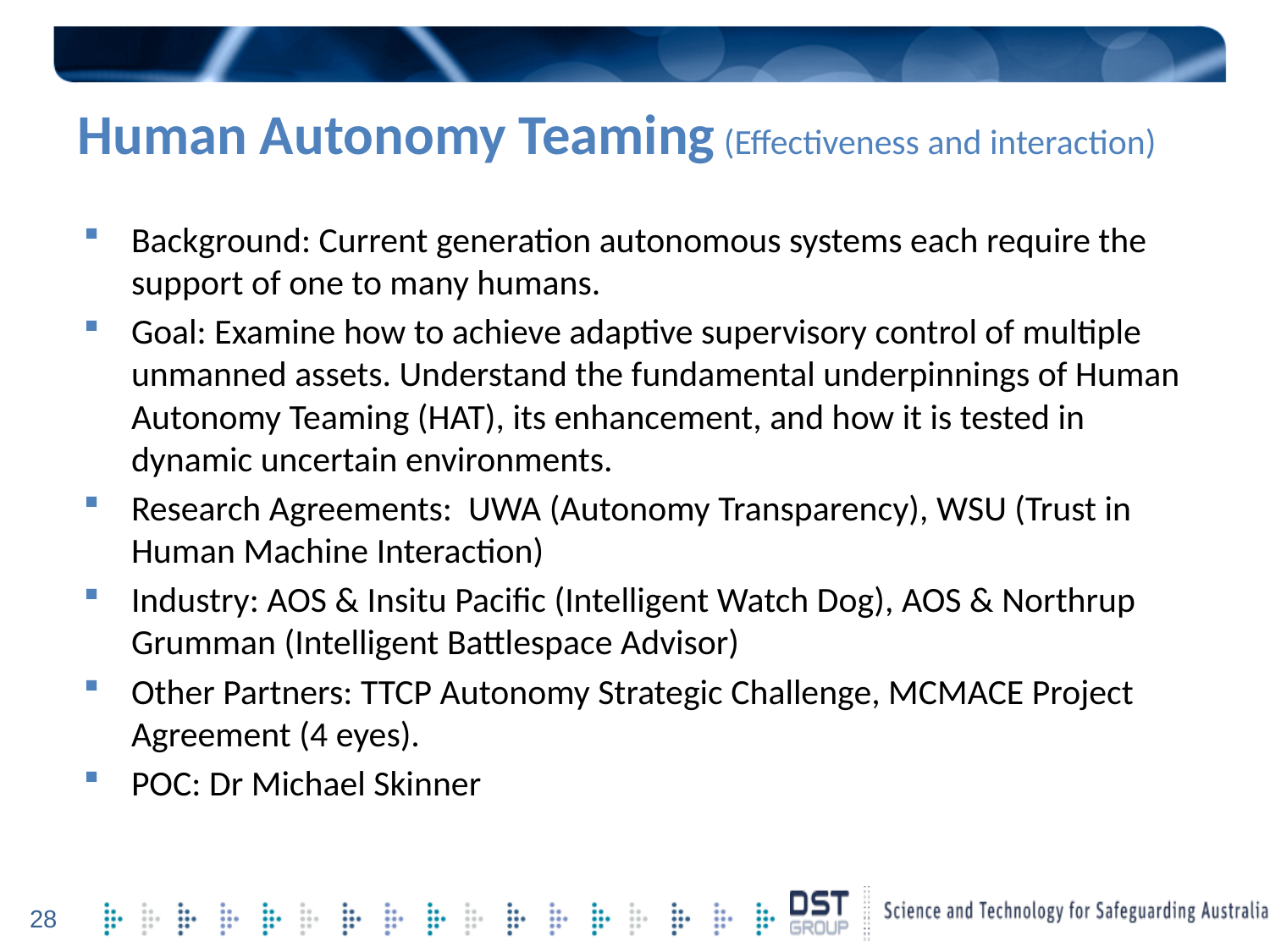

# Human Autonomy Teaming (Effectiveness and interaction)
Background: Current generation autonomous systems each require the support of one to many humans.
Goal: Examine how to achieve adaptive supervisory control of multiple unmanned assets. Understand the fundamental underpinnings of Human Autonomy Teaming (HAT), its enhancement, and how it is tested in dynamic uncertain environments.
Research Agreements:  UWA (Autonomy Transparency), WSU (Trust in Human Machine Interaction)
Industry: AOS & Insitu Pacific (Intelligent Watch Dog), AOS & Northrup Grumman (Intelligent Battlespace Advisor)
Other Partners: TTCP Autonomy Strategic Challenge, MCMACE Project Agreement (4 eyes).
POC: Dr Michael Skinner